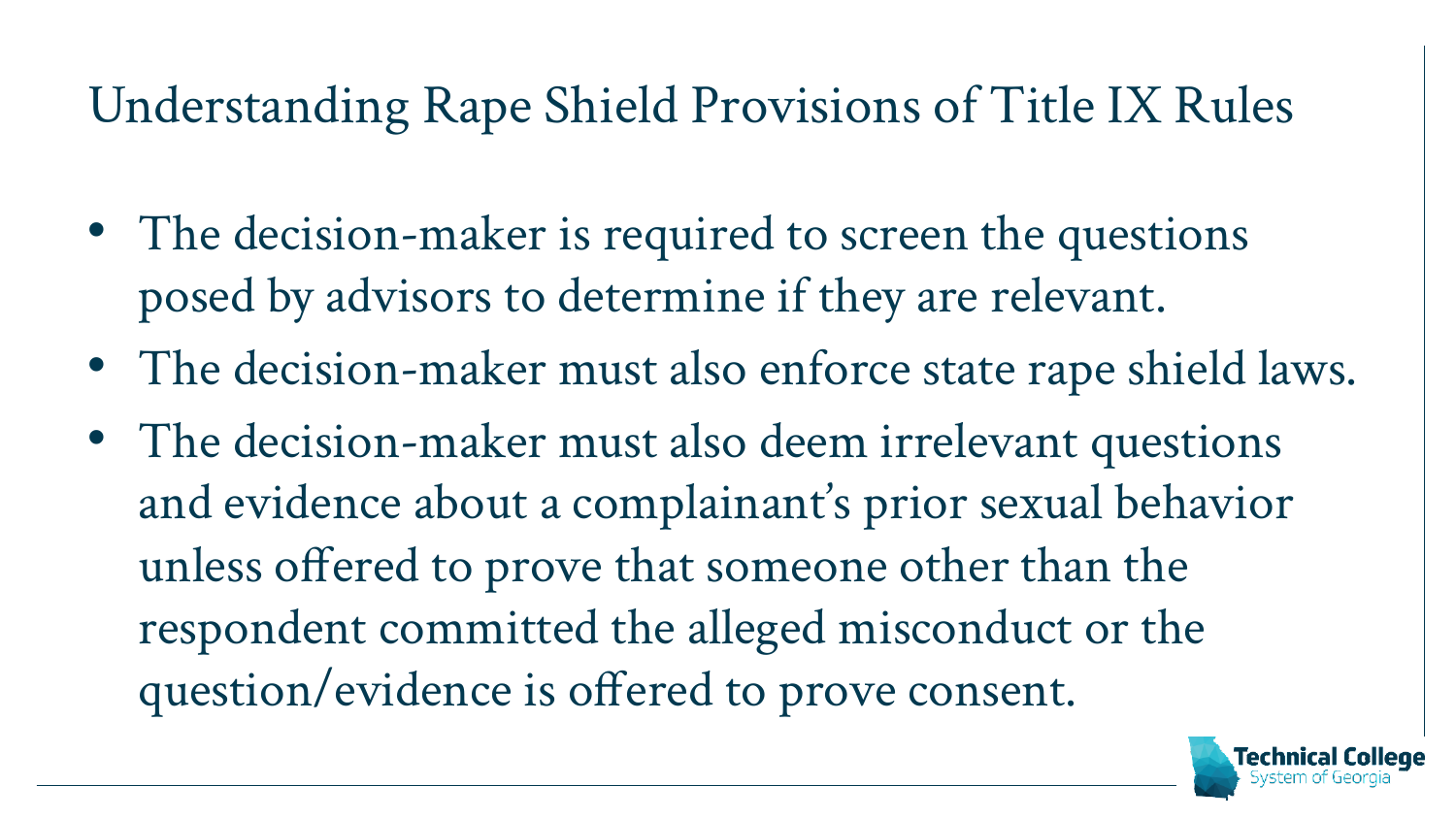

# Understanding Rape Shield Provisions of Title IX Rules
The decision-maker is required to screen the questions posed by advisors to determine if they are relevant.
The decision-maker must also enforce state rape shield laws.
The decision-maker must also deem irrelevant questions and evidence about a complainant’s prior sexual behavior unless offered to prove that someone other than the respondent committed the alleged misconduct or the question/evidence is offered to prove consent.